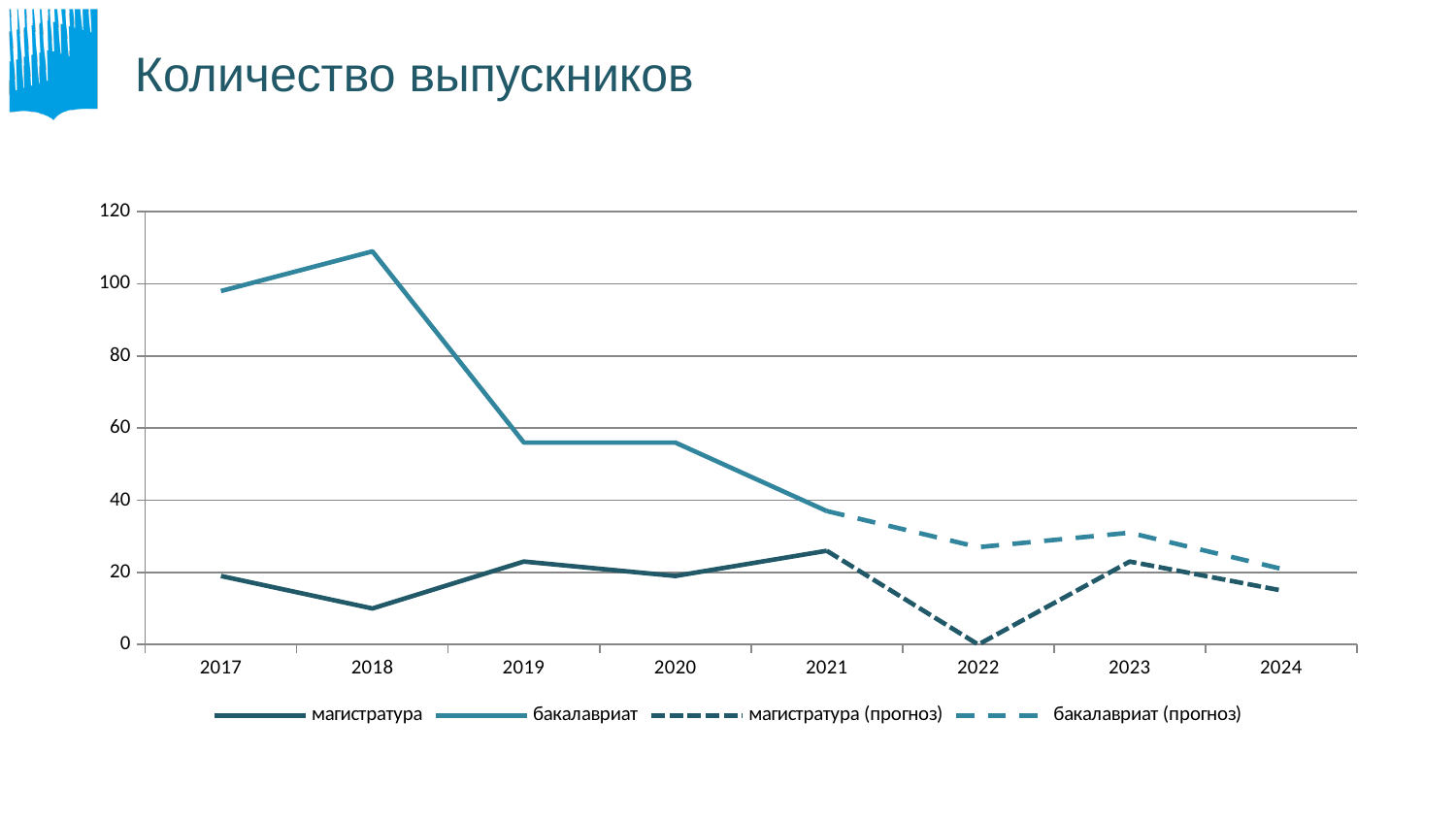

# Количество выпускников

### Chart

| Category | магистратура | бакалавриат | магистратура (прогноз) | бакалавриат (прогноз) |
|---|---|---|---|---|
| 2017 | 19.0 | 98.0 | None | None |
| 2018 | 10.0 | 109.0 | None | None |
| 2019 | 23.0 | 56.0 | None | None |
| 2020 | 19.0 | 56.0 | None | None |
| 2021 | 26.0 | 37.0 | 26.0 | 37.0 |
| 2022 | None | None | 0.0 | 27.0 |
| 2023 | None | None | 23.0 | 31.0 |
| 2024 | None | None | 15.0 | 21.0 |